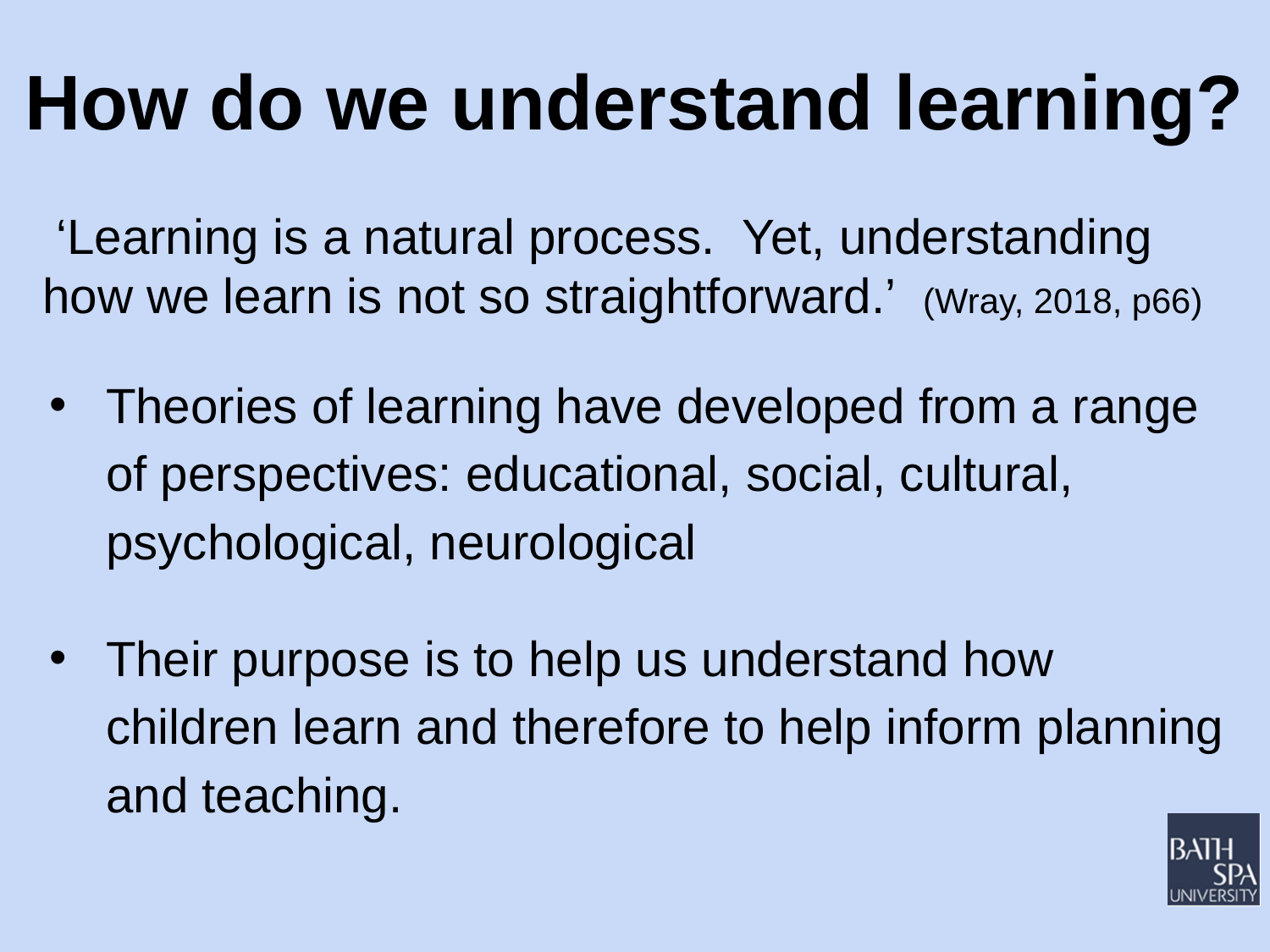

# How do we understand learning?
 ‘Learning is a natural process.  Yet, understanding how we learn is not so straightforward.’  (Wray, 2018, p66)

Theories of learning have developed from a range of perspectives: educational, social, cultural, psychological, neurological

Their purpose is to help us understand how children learn and therefore to help inform planning and teaching.